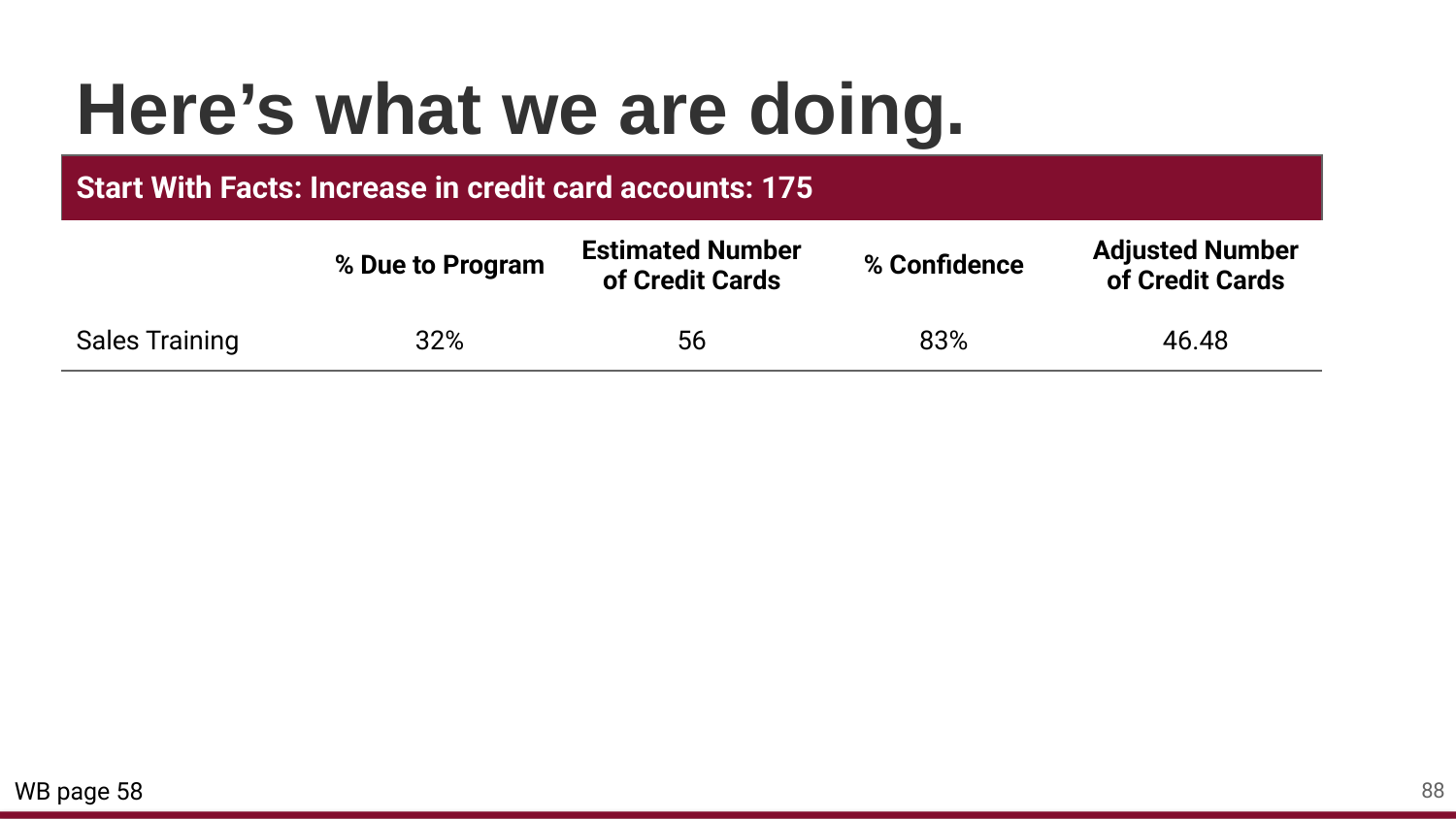

# Here’s what we are doing.
| Start With Facts: Increase in credit card accounts: 175 | Increase in credit card accounts 175 |  |  |  |
| --- | --- | --- | --- | --- |
|  | % Due to Program | Estimated Number of Credit Cards | % Confidence | Adjusted Number of Credit Cards |
| Sales Training | 32% | 56 | 83% | 46.48 |
|  |  |  |  |  |
|  |  |  |  |  |
|  |  |  | 56 |  |
|  |  |  | 46.48 |  |
|  |  |  |  |  |
WB page 58
88